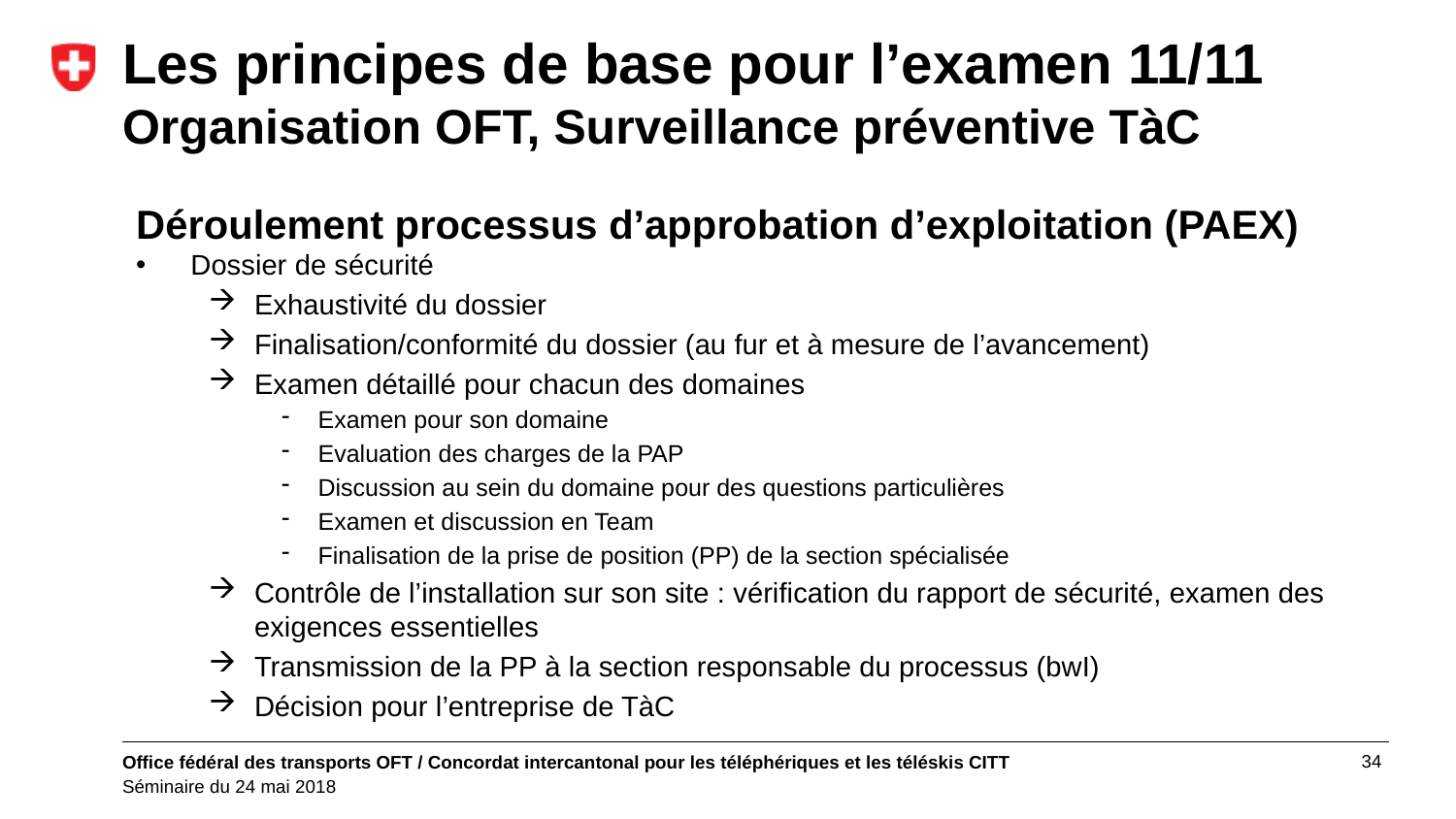

# Les principes de base pour l’examen 11/11 Organisation OFT, Surveillance préventive TàC
Déroulement processus d’approbation d’exploitation (PAEX)
Dossier de sécurité
Exhaustivité du dossier
Finalisation/conformité du dossier (au fur et à mesure de l’avancement)
Examen détaillé pour chacun des domaines
Examen pour son domaine
Evaluation des charges de la PAP
Discussion au sein du domaine pour des questions particulières
Examen et discussion en Team
Finalisation de la prise de position (PP) de la section spécialisée
Contrôle de l’installation sur son site : vérification du rapport de sécurité, examen des exigences essentielles
Transmission de la PP à la section responsable du processus (bwI)
Décision pour l’entreprise de TàC